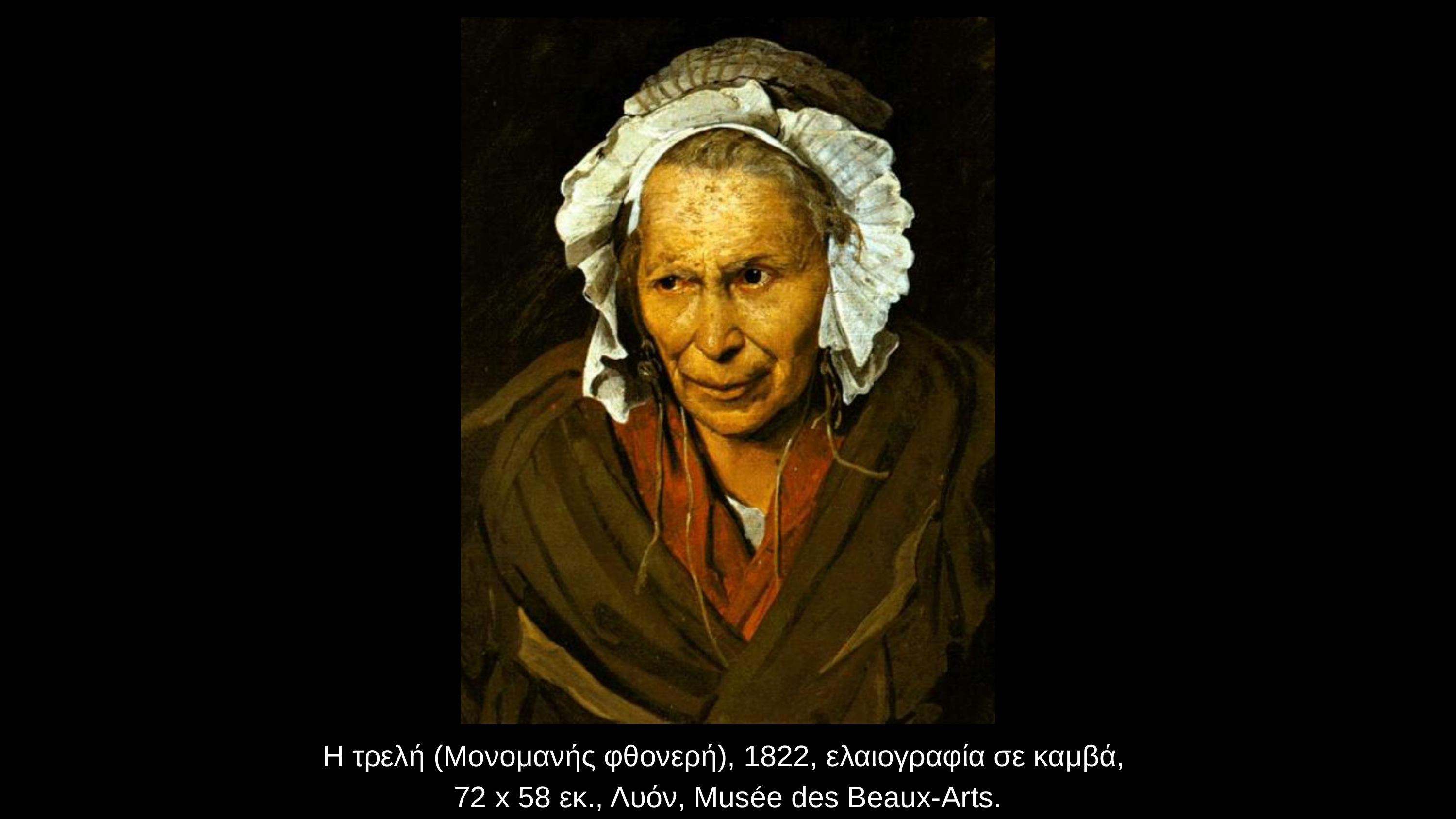

H τρελή (Μονομανής φθονερή), 1822, ελαιογραφία σε καμβά,
72 x 58 εκ., Λυόν, Musée des Beaux-Arts.